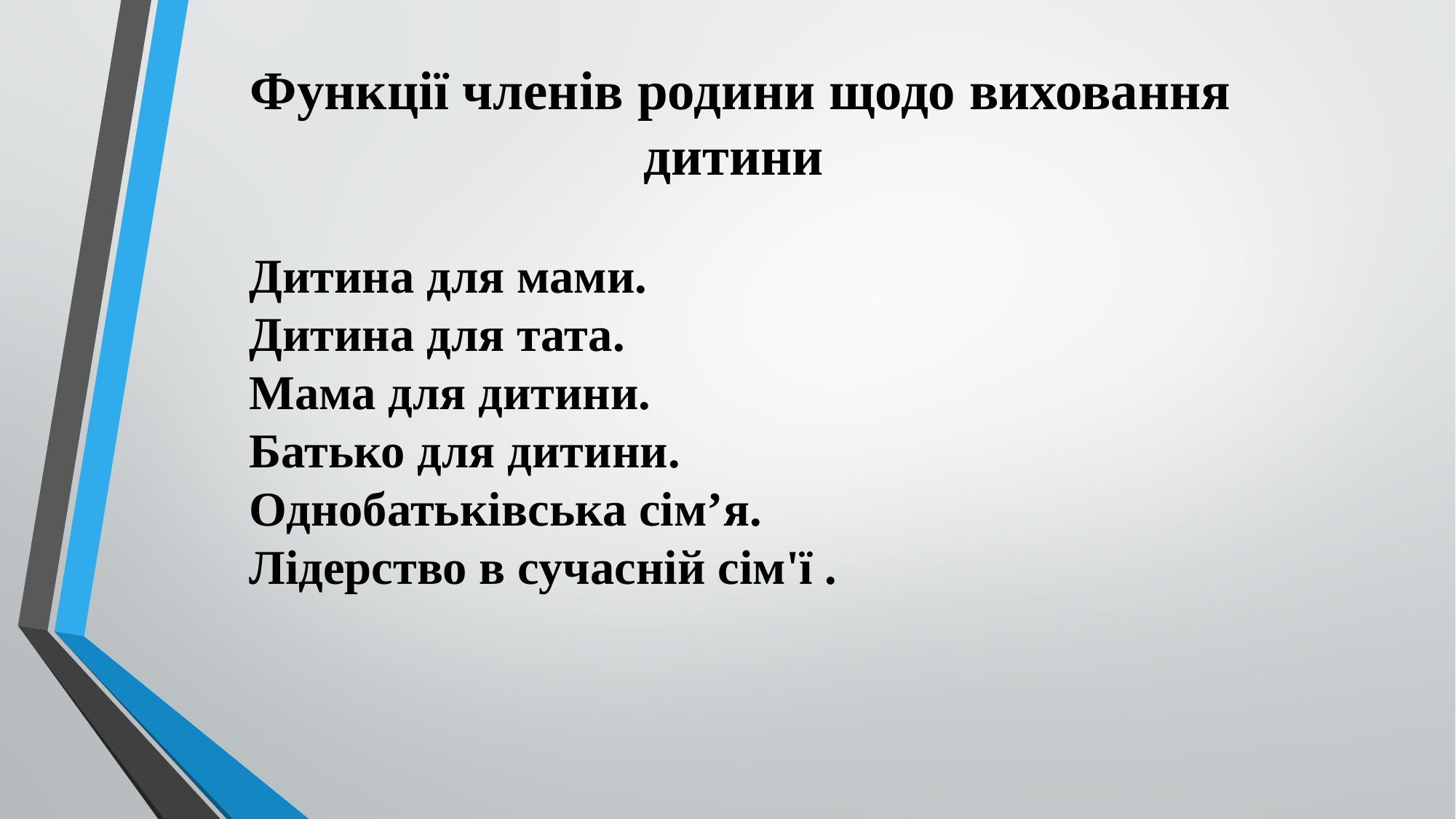

Функції членів родини щодо виховання дитини

Дитина для мами.
Дитина для тата.
Мама для дитини.
Батько для дитини.
Однобатьківська сім’я.
Лідерство в сучасній сім'ї .